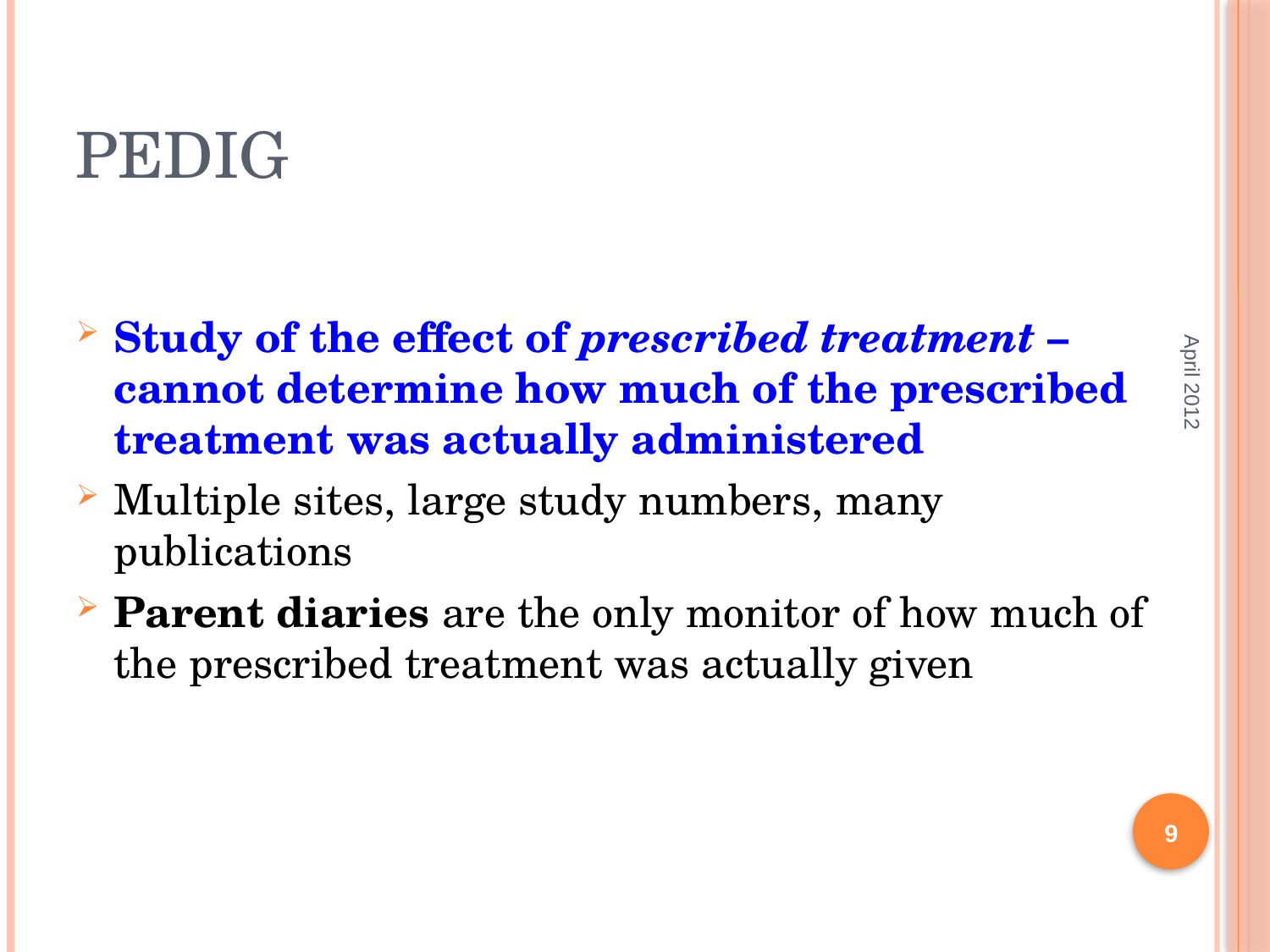

# PEDIG
Study of the effect of prescribed treatment –  cannot determine how much of the prescribed treatment was actually administered
Multiple sites, large study numbers, many publications
Parent diaries are the only monitor of how much of the prescribed treatment was actually given
April 2012
9